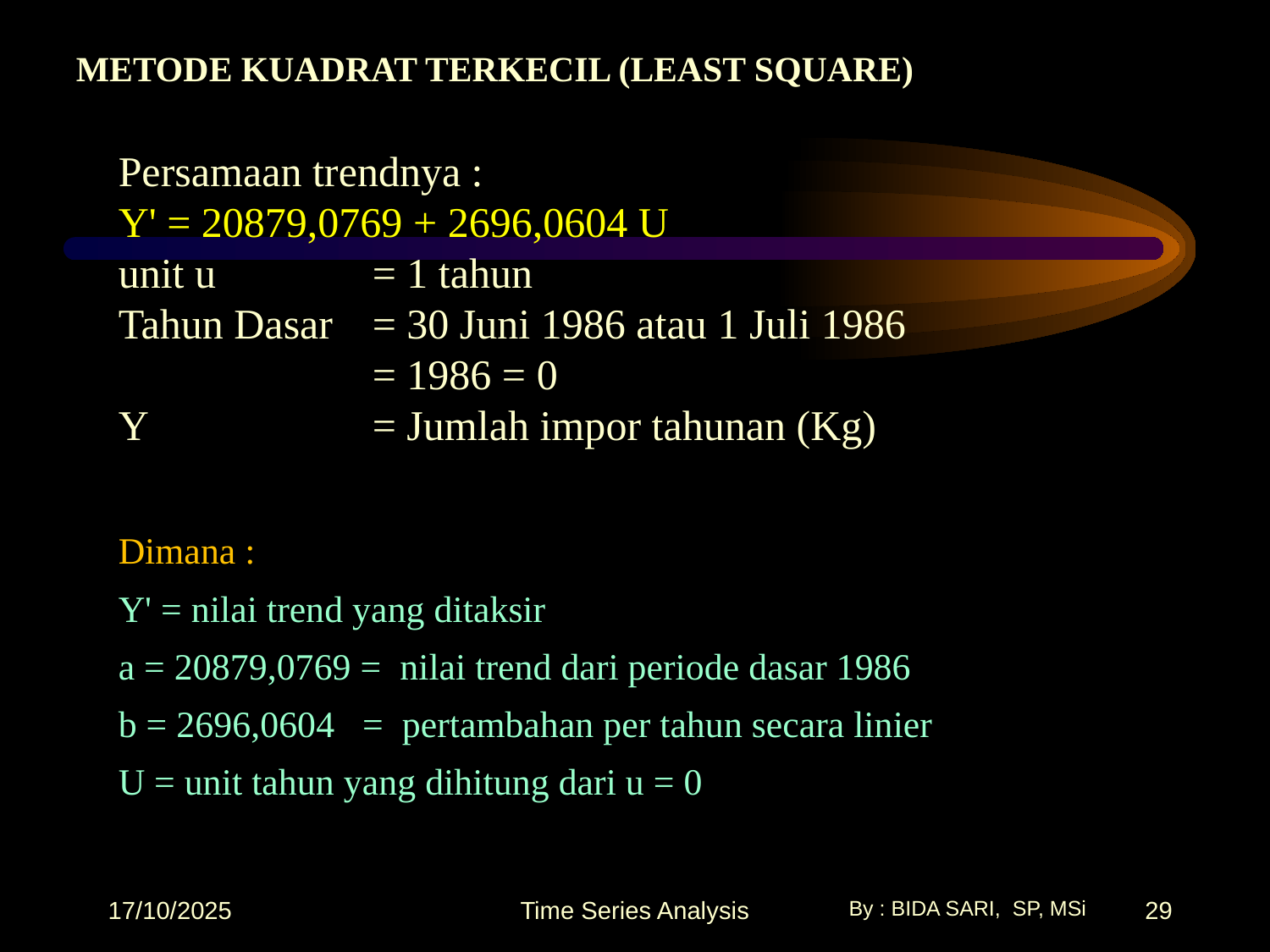

METODE KUADRAT TERKECIL (LEAST SQUARE)
Persamaan trendnya :
Y' = 20879,0769 + 2696,0604 U
unit u 		= 1 tahun
Tahun Dasar 	= 30 Juni 1986 atau 1 Juli 1986
		= 1986 = 0
Y 		= Jumlah impor tahunan (Kg)
Dimana :
Y' = nilai trend yang ditaksir
a = 20879,0769 =  nilai trend dari periode dasar 1986
b = 2696,0604   =  pertambahan per tahun secara linier
U = unit tahun yang dihitung dari u = 0
17/10/2025
Time Series Analysis
29
By : BIDA SARI,  SP, MSi